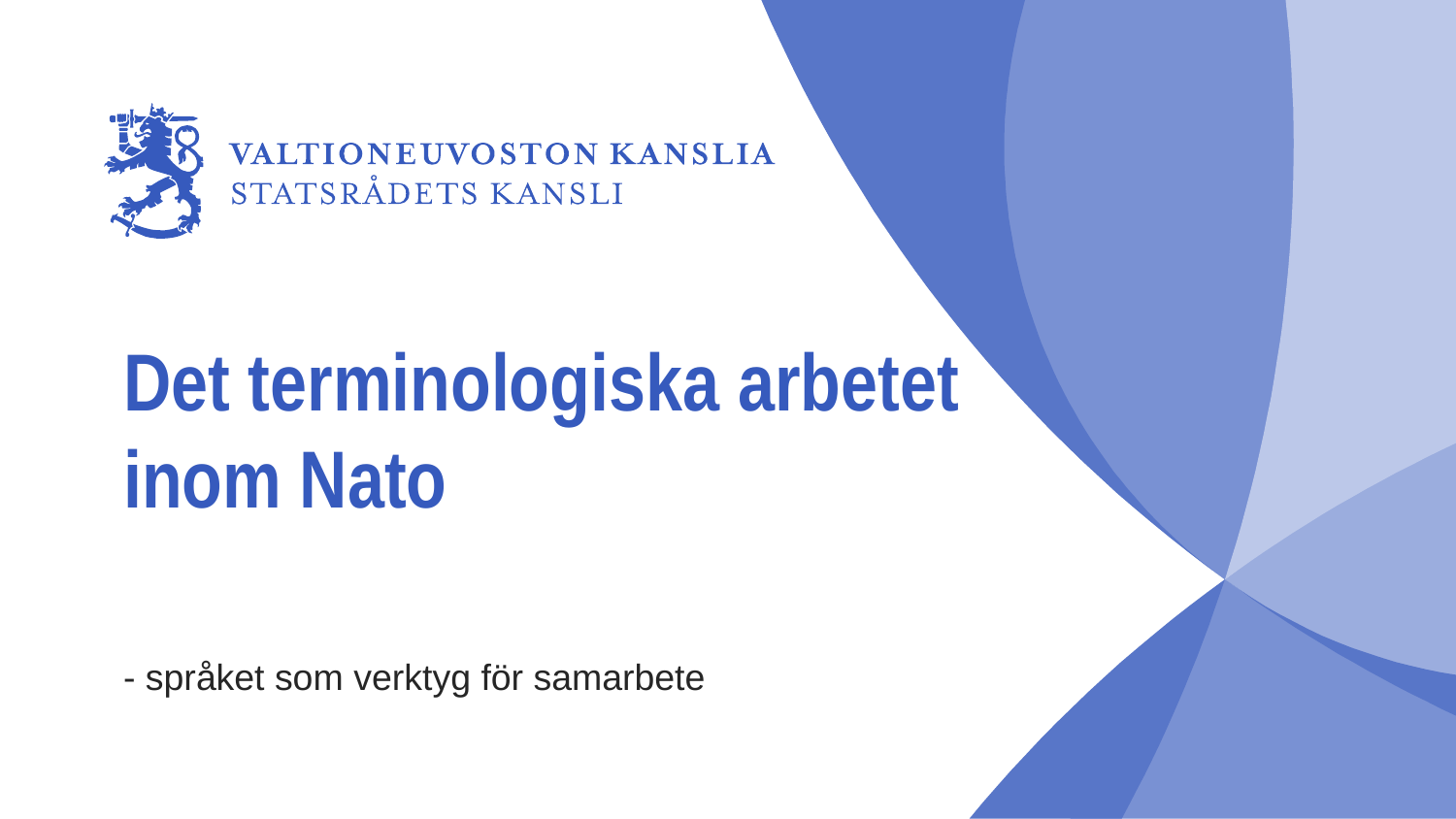

# Det terminologiska arbetet inom Nato
- språket som verktyg för samarbete